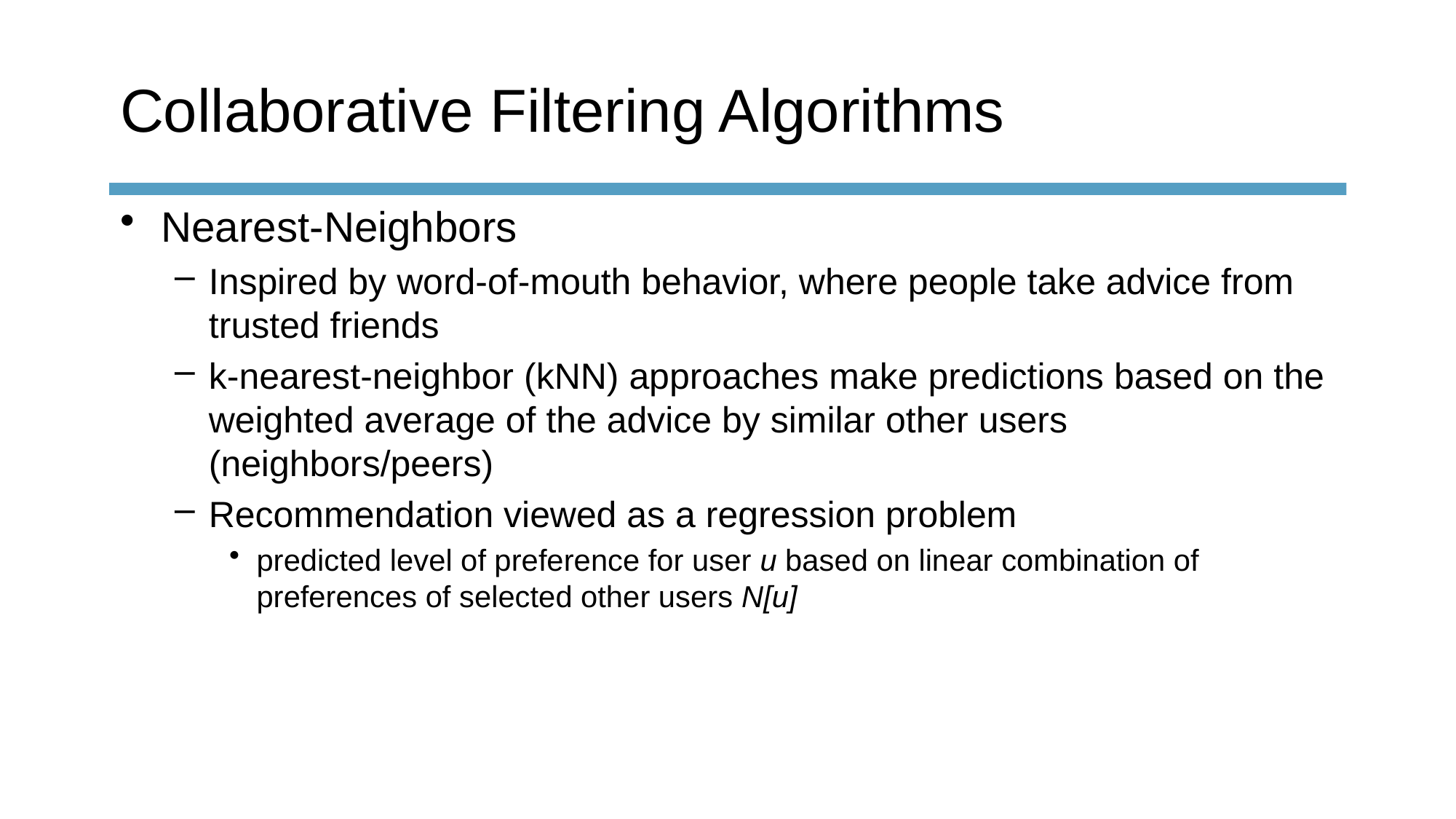

# Collaborative Filtering Algorithms
Nearest-Neighbors
Inspired by word-of-mouth behavior, where people take advice from trusted friends
k-nearest-neighbor (kNN) approaches make predictions based on the weighted average of the advice by similar other users (neighbors/peers)
Recommendation viewed as a regression problem
predicted level of preference for user u based on linear combination of preferences of selected other users N[u]